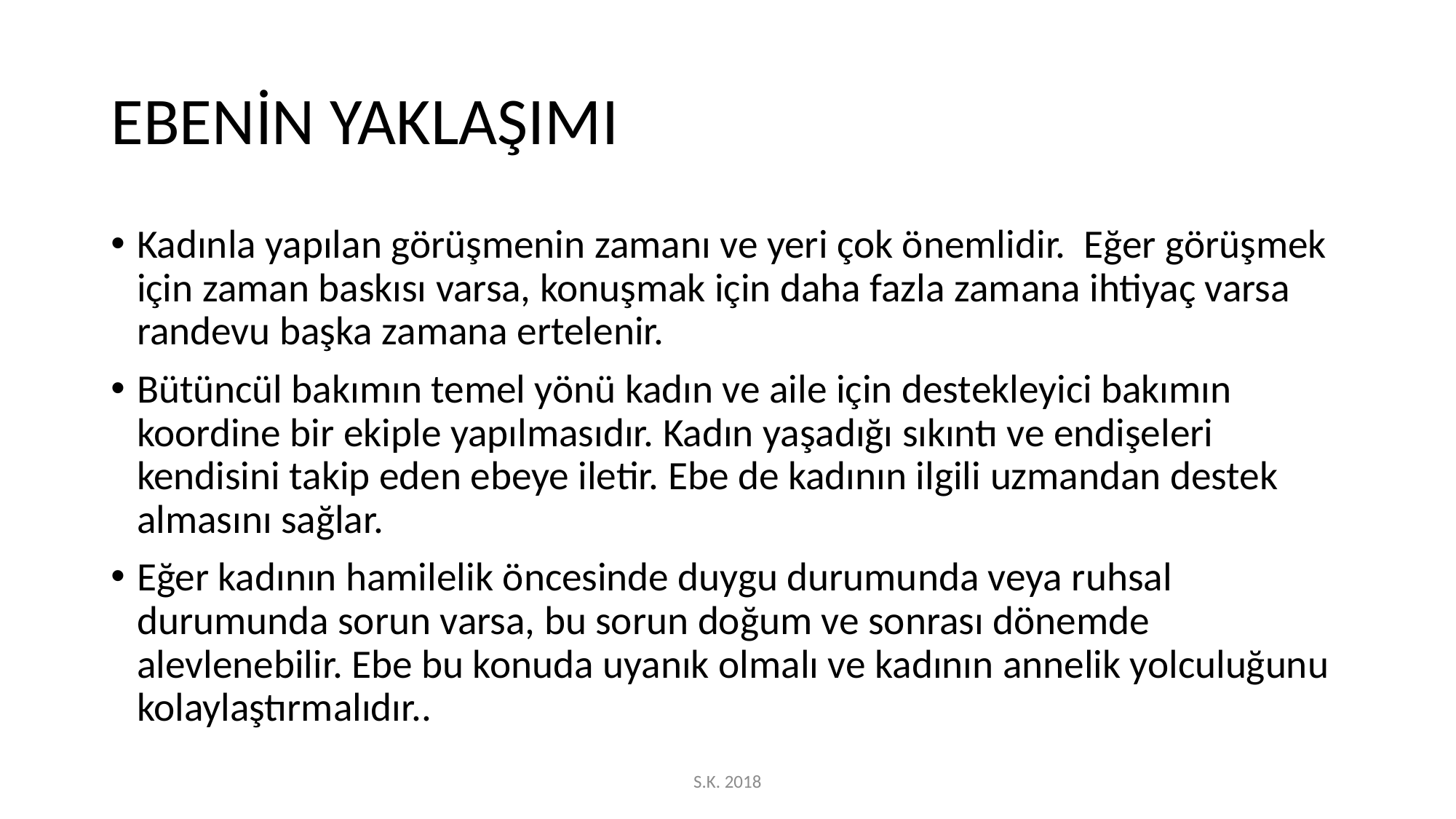

# EBENİN YAKLAŞIMI
Kadınla yapılan görüşmenin zamanı ve yeri çok önemlidir.  Eğer görüşmek için zaman baskısı varsa, konuşmak için daha fazla zamana ihtiyaç varsa randevu başka zamana ertelenir.
Bütüncül bakımın temel yönü kadın ve aile için destekleyici bakımın koordine bir ekiple yapılmasıdır. Kadın yaşadığı sıkıntı ve endişeleri kendisini takip eden ebeye iletir. Ebe de kadının ilgili uzmandan destek almasını sağlar.
Eğer kadının hamilelik öncesinde duygu durumunda veya ruhsal durumunda sorun varsa, bu sorun doğum ve sonrası dönemde alevlenebilir. Ebe bu konuda uyanık olmalı ve kadının annelik yolculuğunu kolaylaştırmalıdır..

S.K. 2018